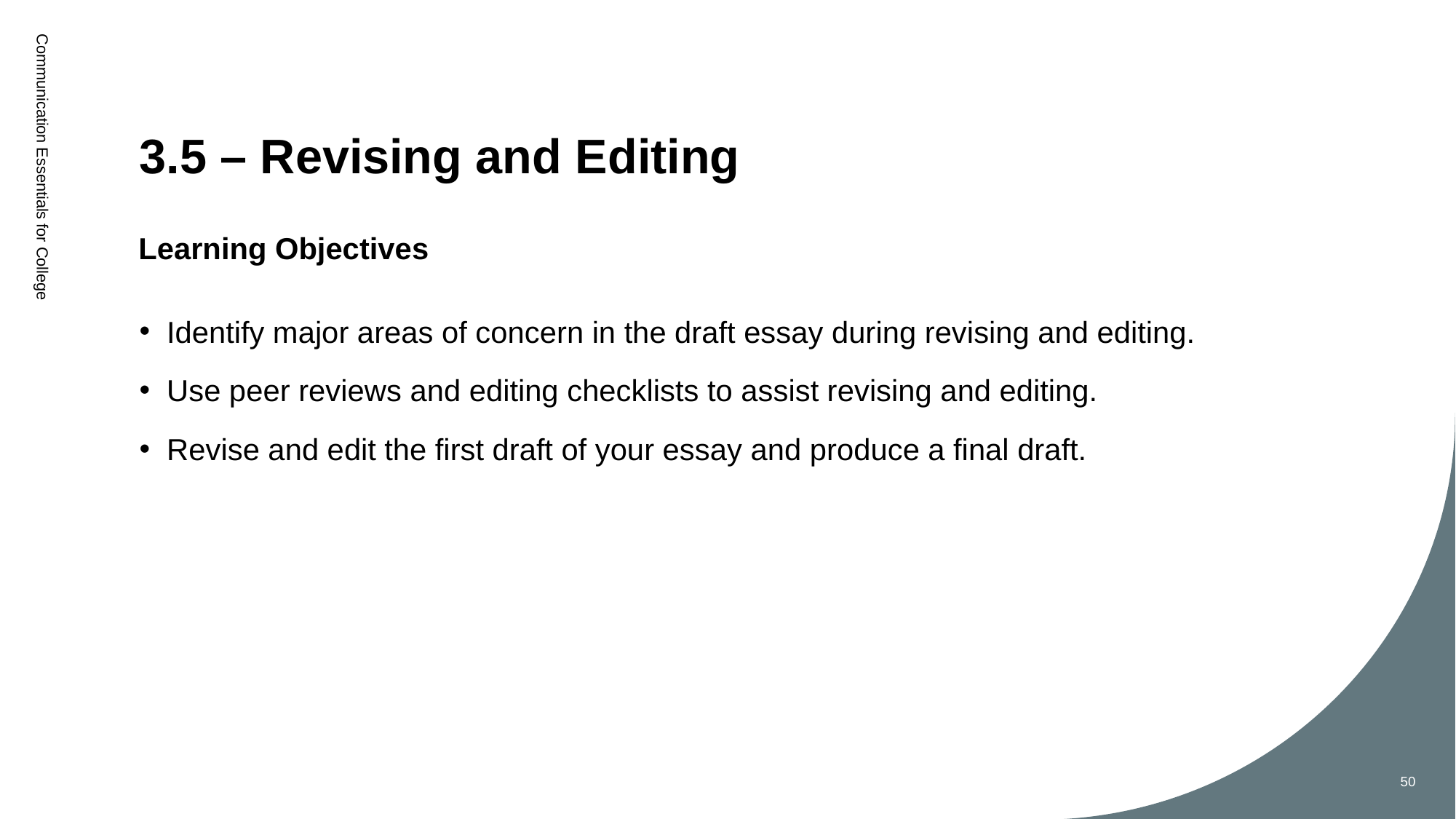

# 3.5 – Revising and Editing
Learning Objectives
Communication Essentials for College
Identify major areas of concern in the draft essay during revising and editing.
Use peer reviews and editing checklists to assist revising and editing.
Revise and edit the first draft of your essay and produce a final draft.

50